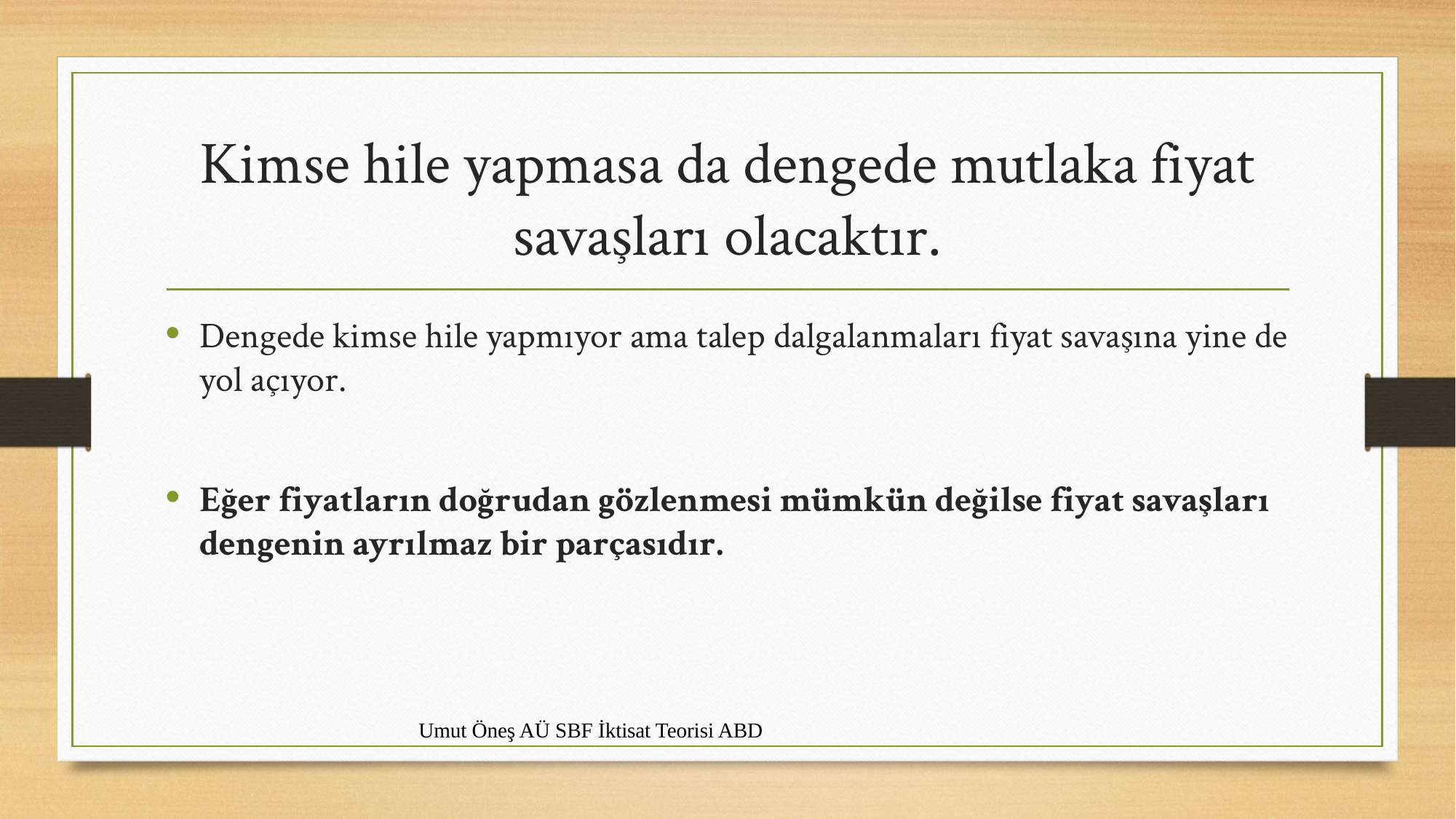

# Kimse hile yapmasa da dengede mutlaka fiyat savaşları olacaktır.
Dengede kimse hile yapmıyor ama talep dalgalanmaları fiyat savaşına yine de yol açıyor.

Eğer fiyatların doğrudan gözlenmesi mümkün değilse fiyat savaşları dengenin ayrılmaz bir parçasıdır.
Umut Öneş AÜ SBF İktisat Teorisi ABD